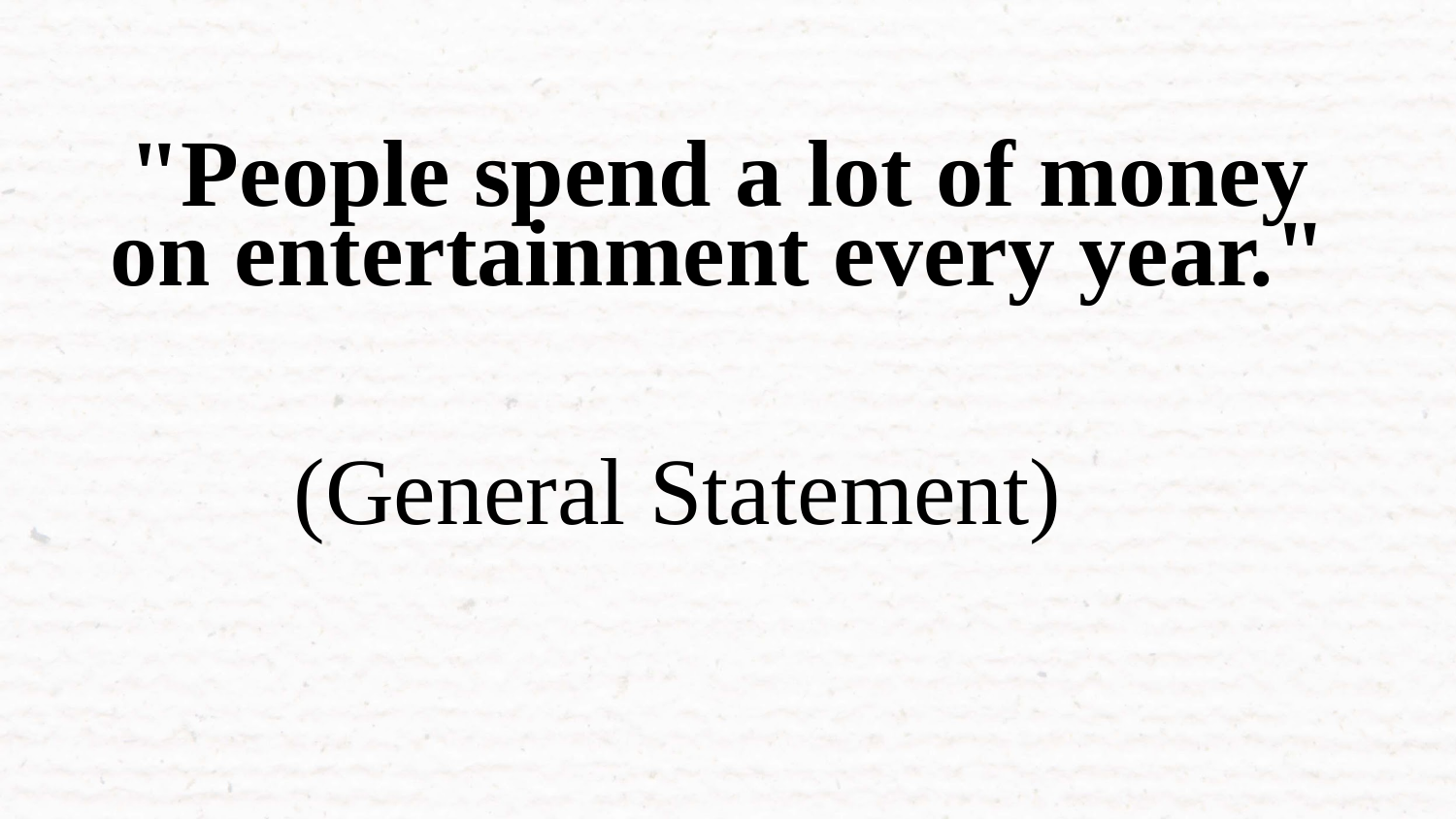

# "People spend a lot of money on entertainment every year."

(General Statement)